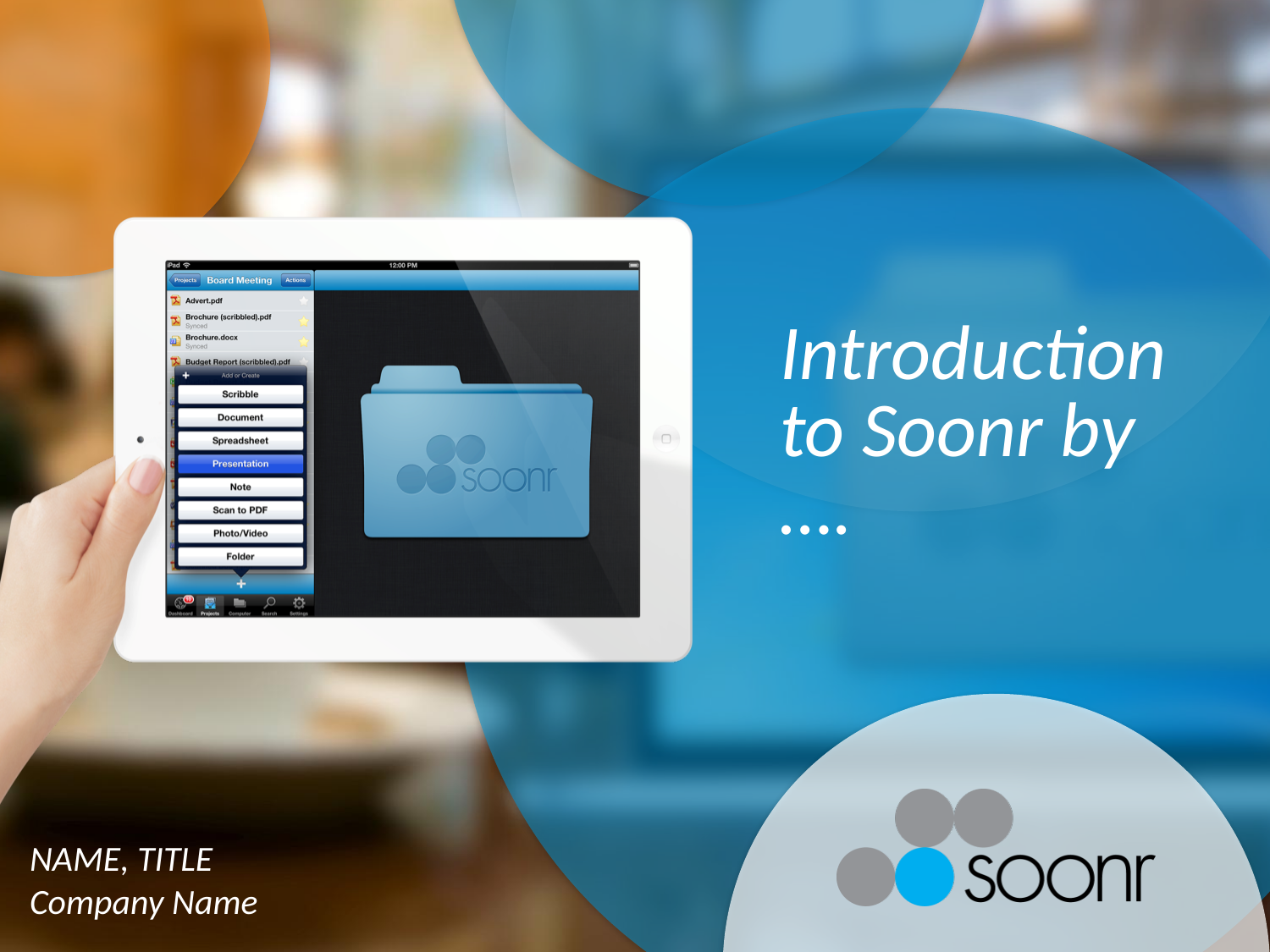

# Introduction to Soonr by ….

NAME, TITLE
Company Name